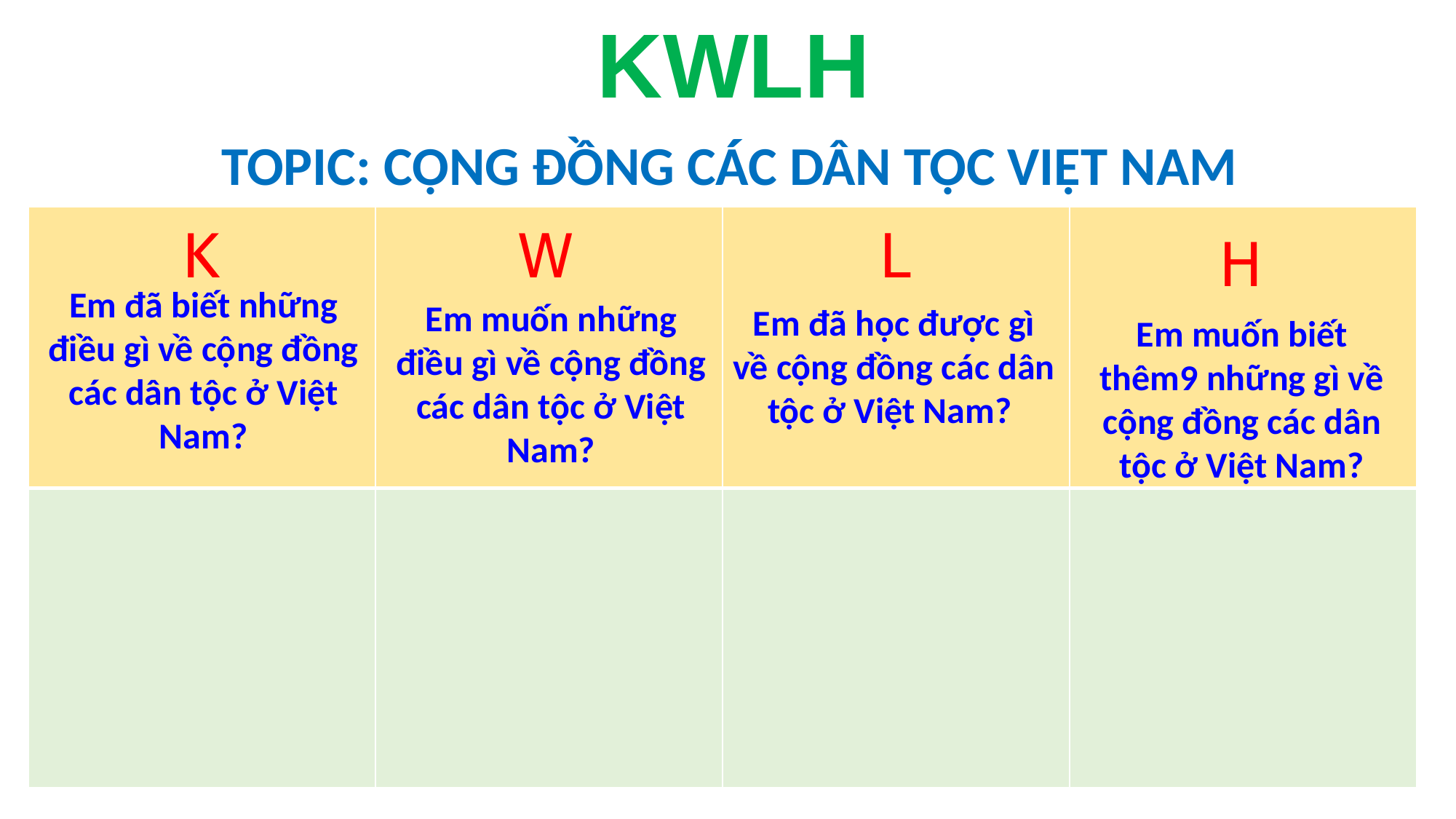

KWLH
TOPIC: CỘNG ĐỒNG CÁC DÂN TỘC VIỆT NAM
|  |  |  |  |
| --- | --- | --- | --- |
|  |  |  |  |
L
W
K
H
Em đã biết những điều gì về cộng đồng các dân tộc ở Việt Nam?
Em muốn những điều gì về cộng đồng các dân tộc ở Việt Nam?
Em đã học được gì về cộng đồng các dân tộc ở Việt Nam?
Em muốn biết thêm9 những gì về cộng đồng các dân tộc ở Việt Nam?